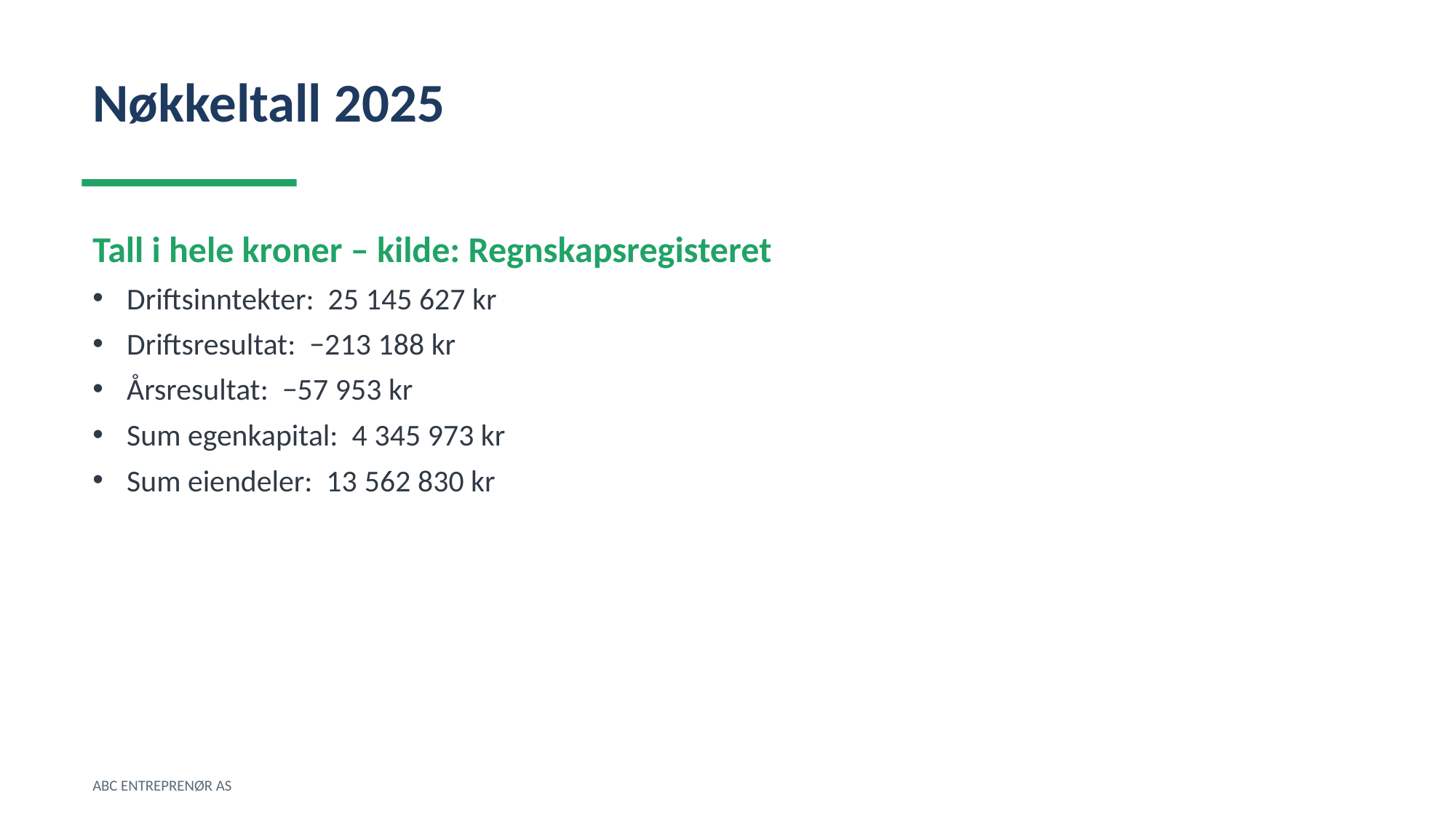

Nøkkeltall 2025

Tall i hele kroner – kilde: Regnskapsregisteret
Driftsinntekter:  25 145 627 kr
Driftsresultat:  −213 188 kr
Årsresultat:  −57 953 kr
Sum egenkapital:  4 345 973 kr
Sum eiendeler:  13 562 830 kr
ABC ENTREPRENØR AS